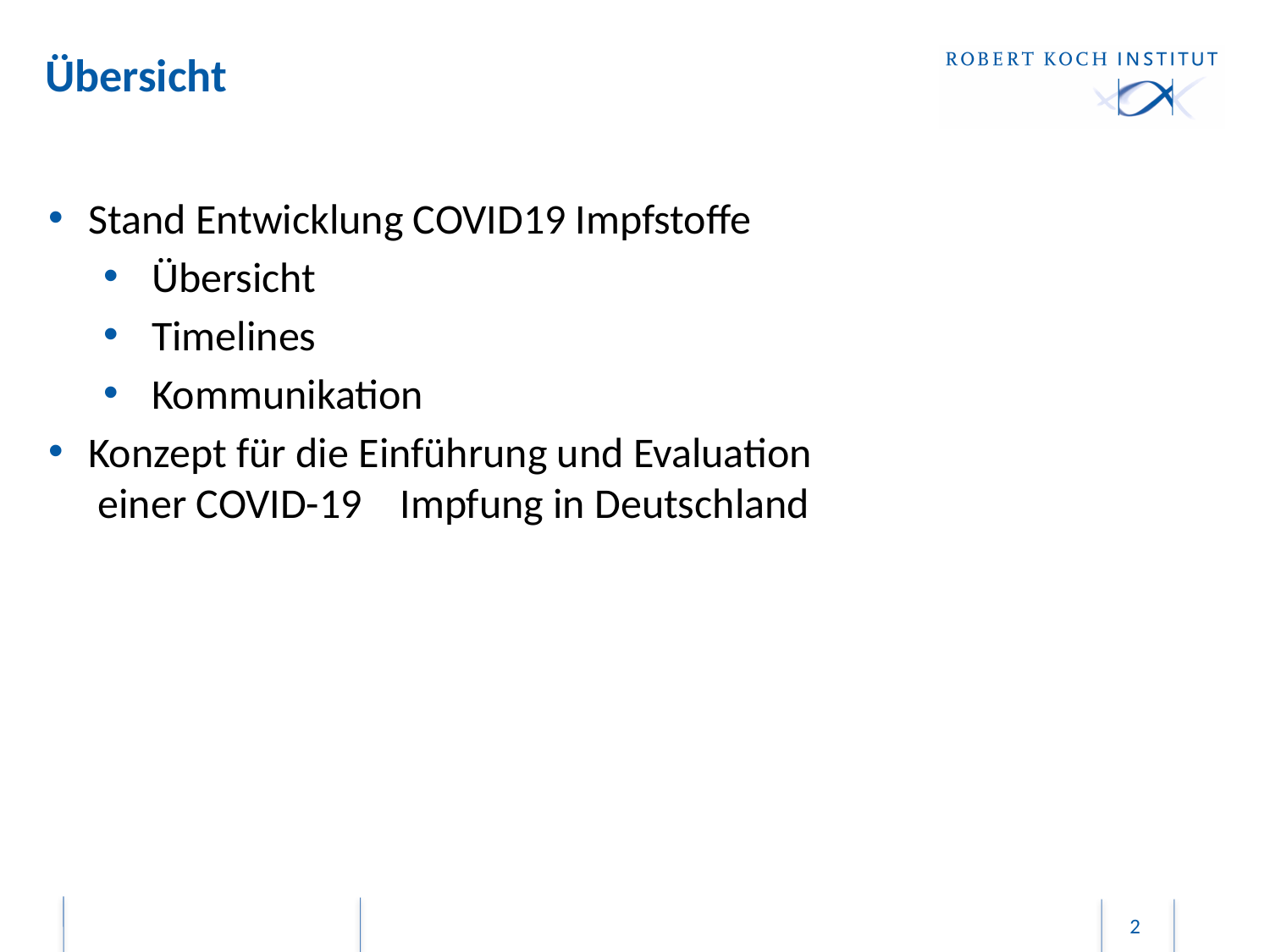

Übersicht
Stand Entwicklung COVID19 Impfstoffe
Übersicht
Timelines
Kommunikation
Konzept für die Einführung und Evaluation
 einer COVID-19    Impfung in Deutschland

2